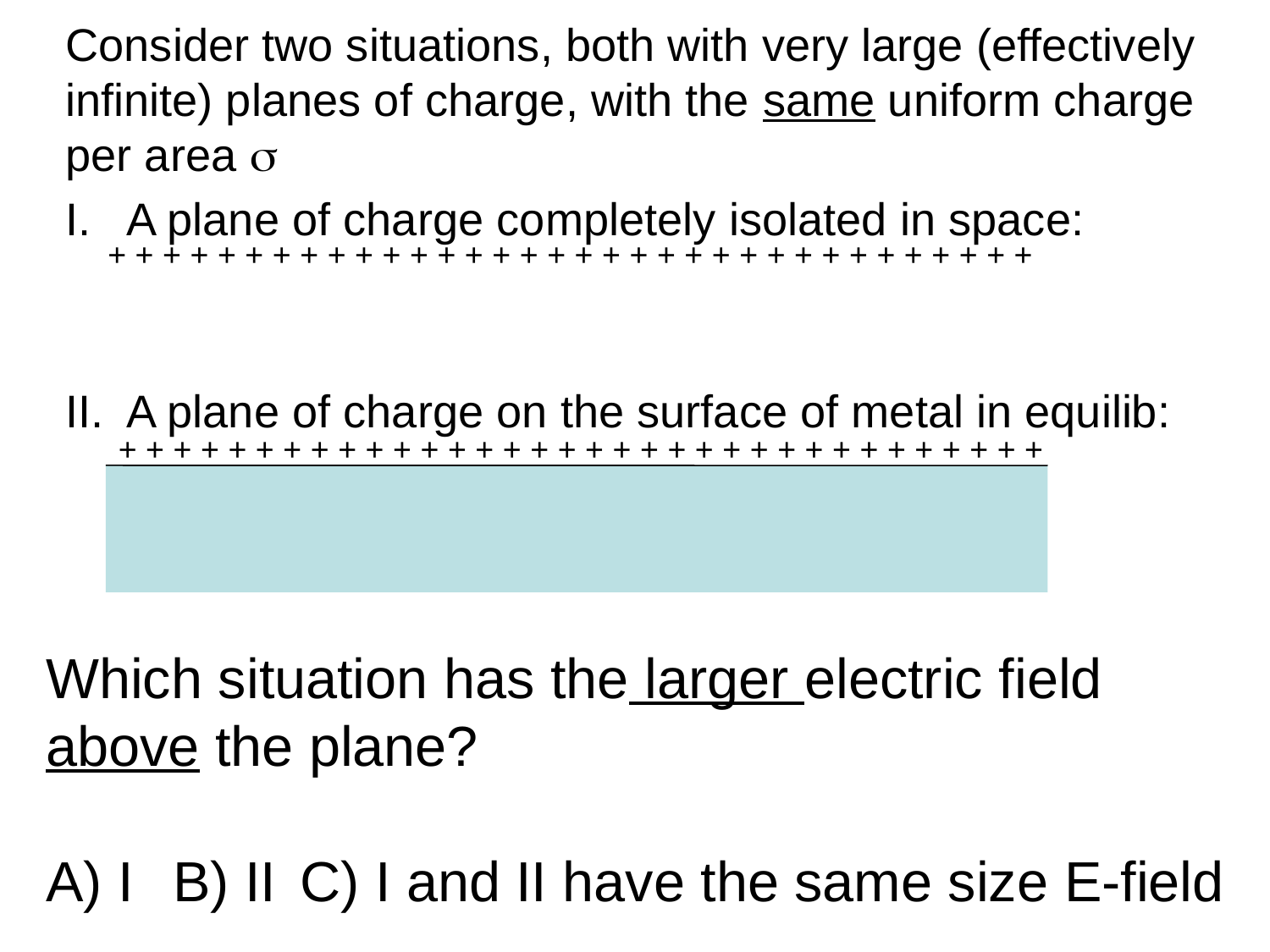

Consider two situations, both with very large (effectively infinite) planes of charge, with the same uniform charge per area σ
I.   A plane of charge completely isolated in space:

II.  A plane of charge on the surface of metal in equilib:
+ + + + + + + + + + + + + + + + + + + + + + + + + + + + + + + + + +

+ + + + + + + + + + + + + + + + + + + + + + + + + + + + + + + + + +

Which situation has the larger electric field
above the plane?

A) I	B) II	C) I and II have the same size E-field